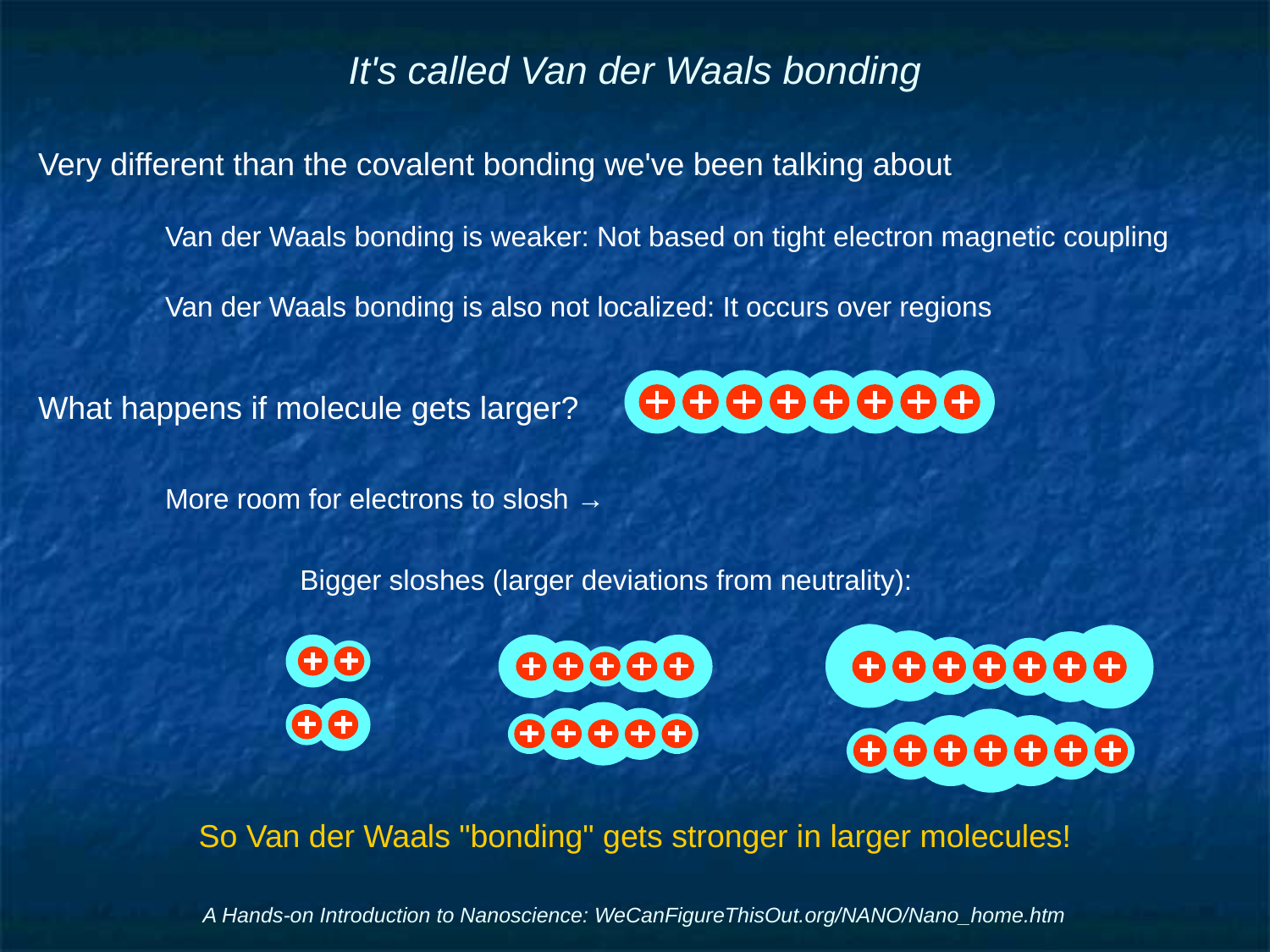

# It's called Van der Waals bonding
Very different than the covalent bonding we've been talking about

	Van der Waals bonding is weaker: Not based on tight electron magnetic coupling

	Van der Waals bonding is also not localized: It occurs over regions

What happens if molecule gets larger?

	More room for electrons to slosh →

		 Bigger sloshes (larger deviations from neutrality):

So Van der Waals "bonding" gets stronger in larger molecules!

A Hands-on Introduction to Nanoscience: WeCanFigureThisOut.org/NANO/Nano_home.htm